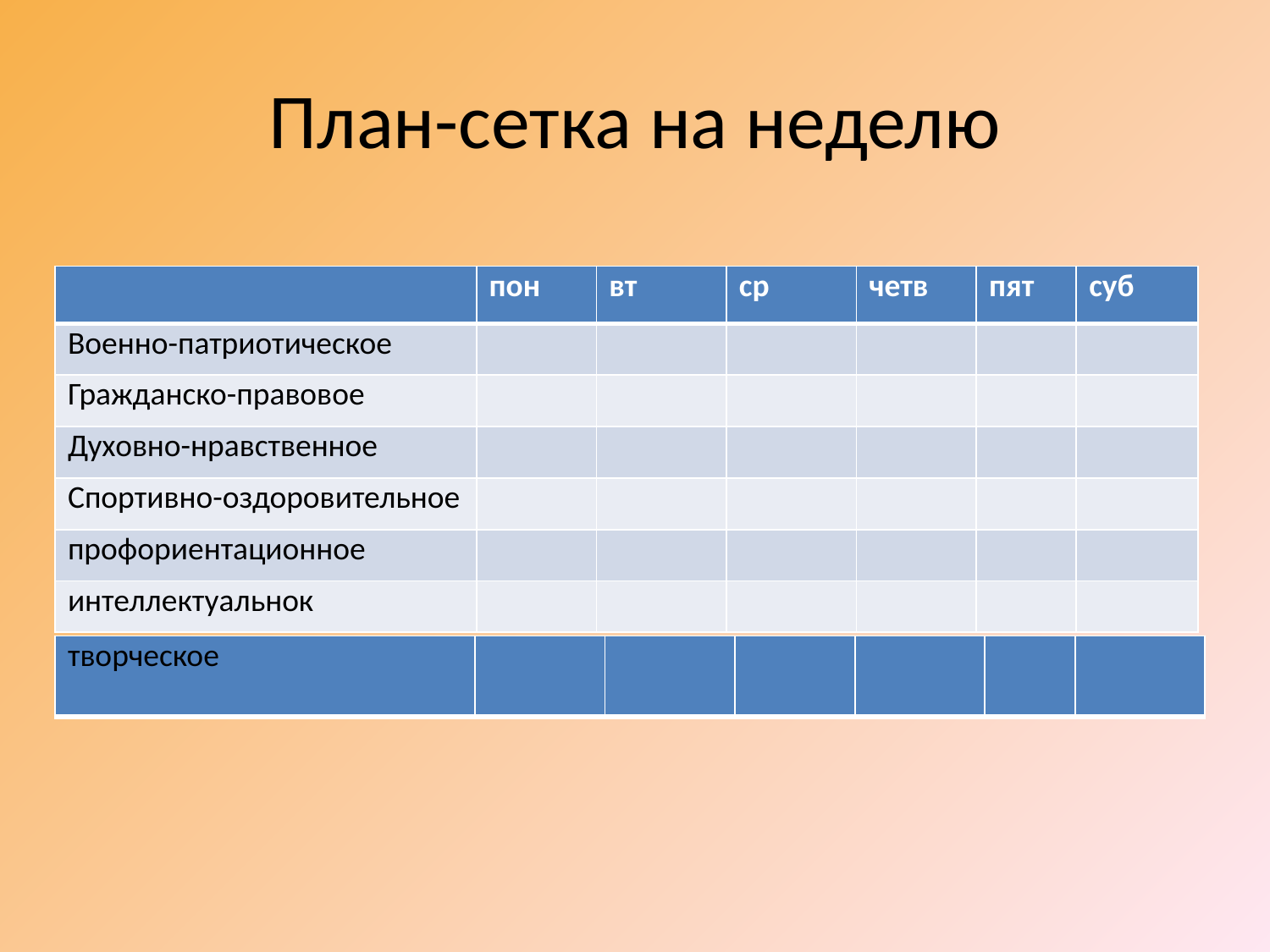

# План-сетка на неделю
|  | пон | вт | ср | четв | пят | суб |
| --- | --- | --- | --- | --- | --- | --- |
| Военно-патриотическое |  |  |  |  |  |  |
| Гражданско-правовое |  |  |  |  |  |  |
| Духовно-нравственное |  |  |  |  |  |  |
| Спортивно-оздоровительное |  |  |  |  |  |  |
| профориентационное |  |  |  |  |  |  |
| интеллектуальнок |  |  |  |  |  |  |
| творческое |  |  |  |  |  |  |
| --- | --- | --- | --- | --- | --- | --- |